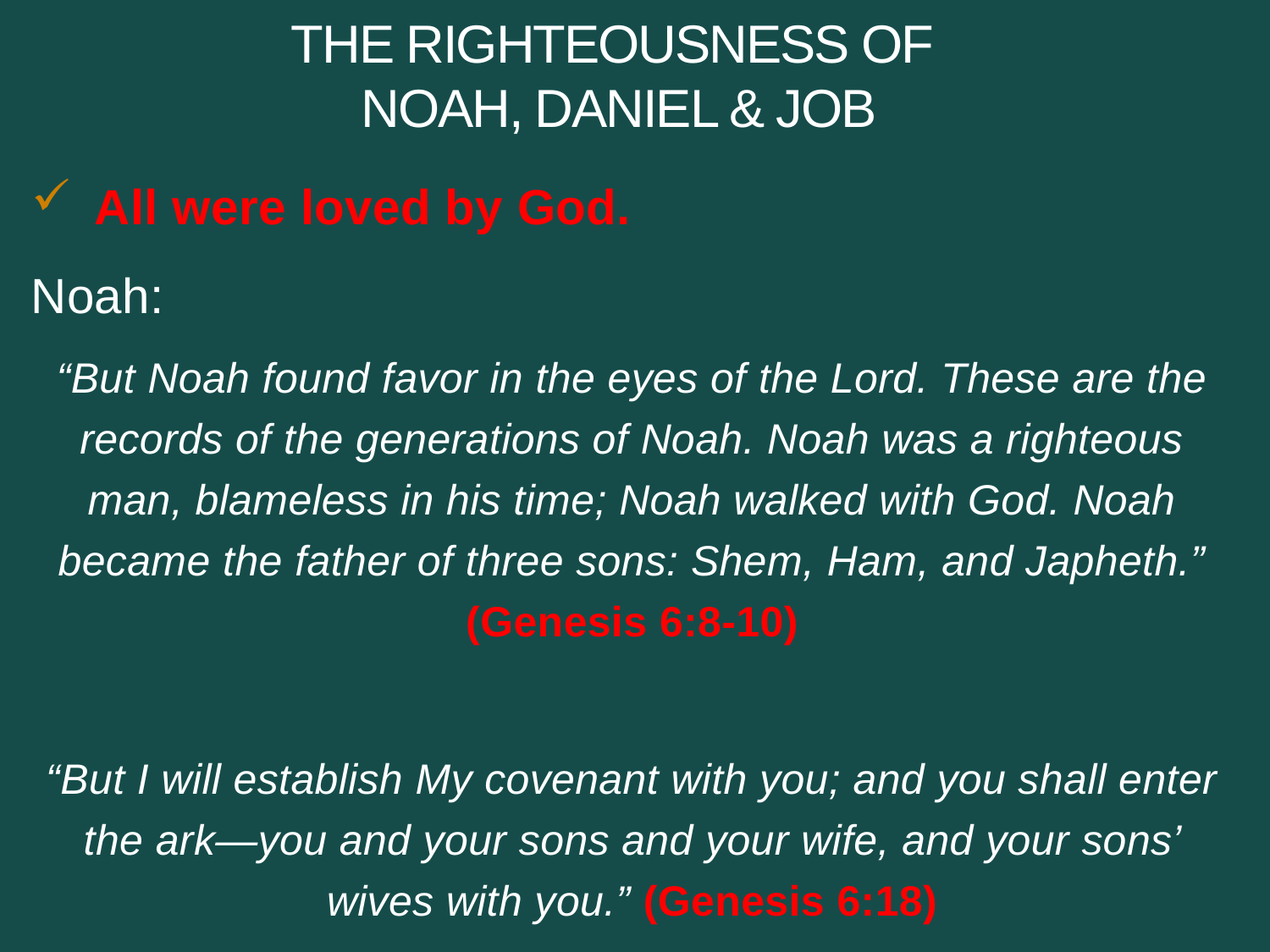

# THE RIGHTEOUSNESS OF NOAH, DANIEL & JOB
All were loved by God.
Noah:
“But Noah found favor in the eyes of the Lord. These are the records of the generations of Noah. Noah was a righteous man, blameless in his time; Noah walked with God. Noah became the father of three sons: Shem, Ham, and Japheth.” (Genesis 6:8-10)

“But I will establish My covenant with you; and you shall enter the ark—you and your sons and your wife, and your sons’ wives with you.” (Genesis 6:18)